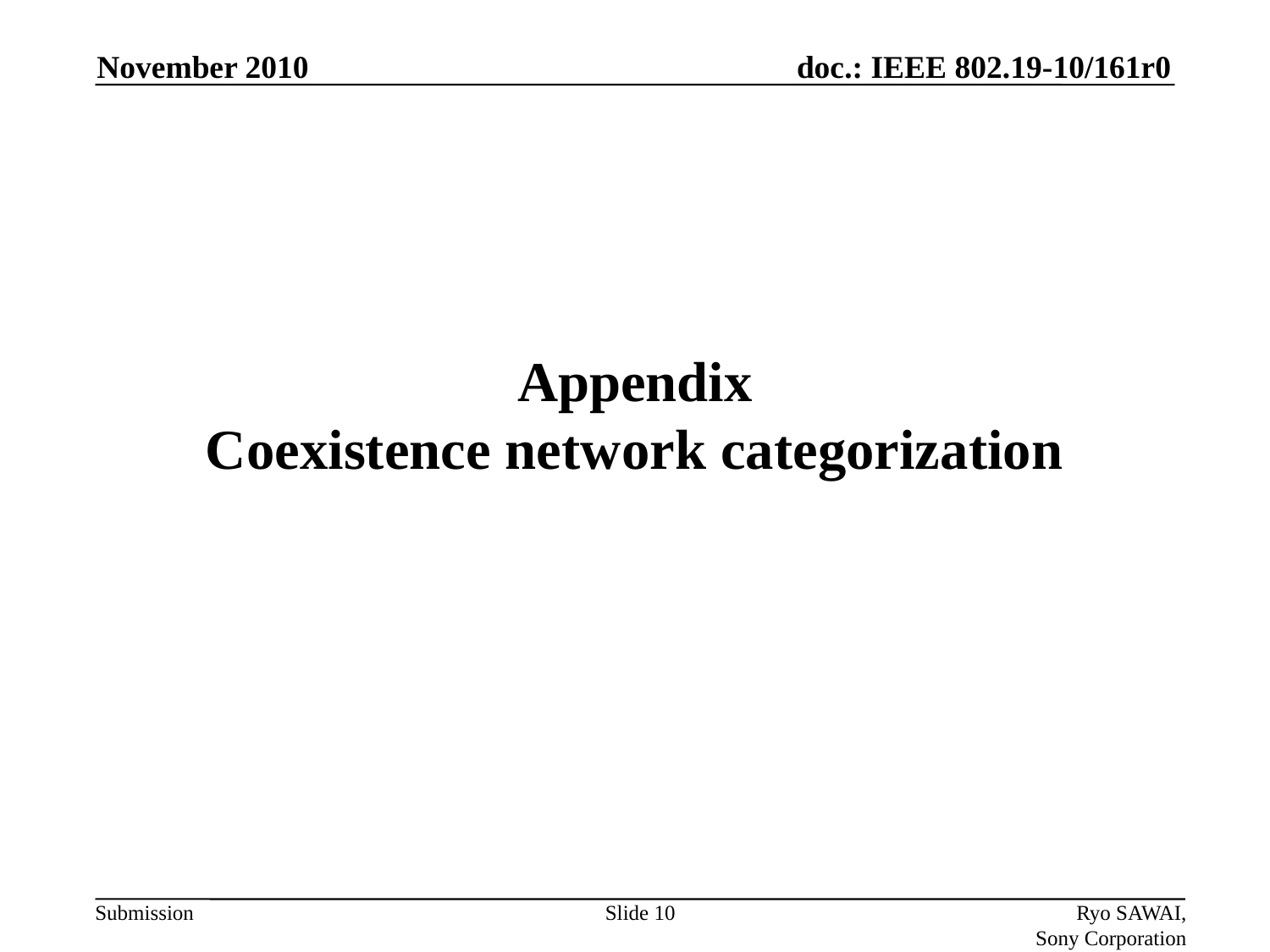

November 2010
# Appendix Coexistence network categorization
Slide 10
Ryo SAWAI, Sony Corporation